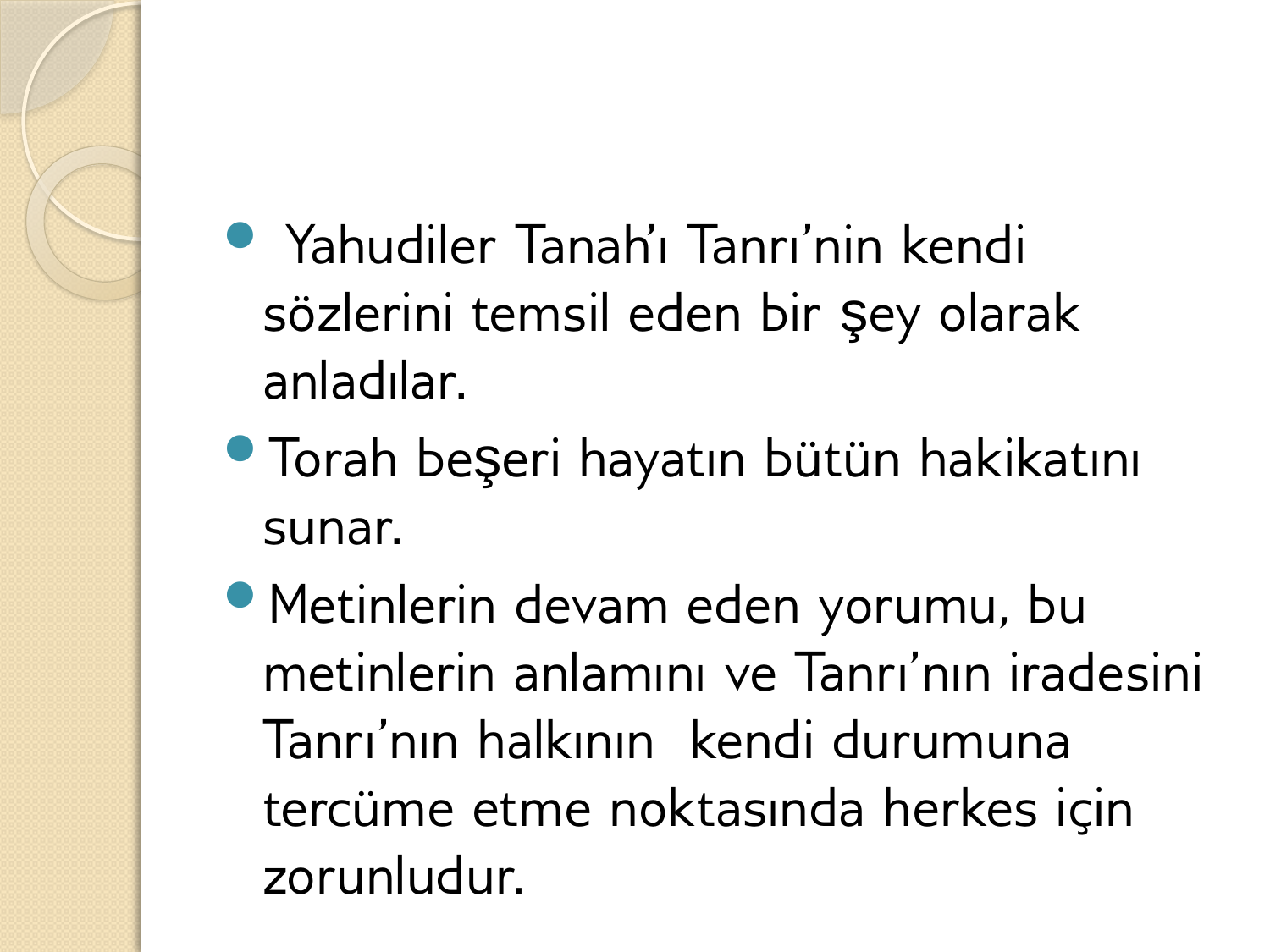

#
 Yahudiler Tanah’ı Tanrı’nin kendi sözlerini temsil eden bir şey olarak anladılar.
Torah beşeri hayatın bütün hakikatını sunar.
Metinlerin devam eden yorumu, bu metinlerin anlamını ve Tanrı’nın iradesini Tanrı’nın halkının  kendi durumuna tercüme etme noktasında herkes için zorunludur.